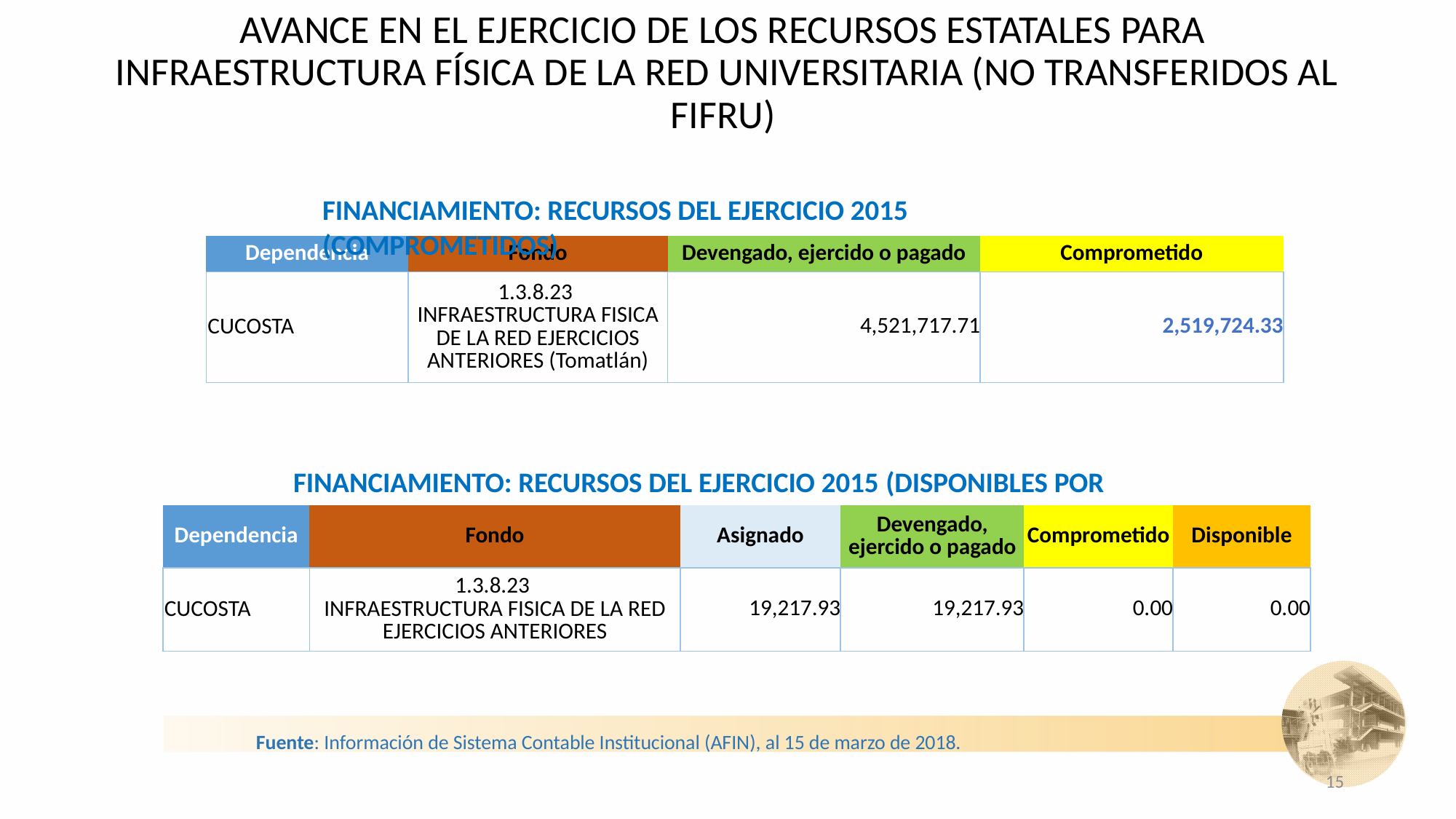

# Avance en el Ejercicio de los Recursos Estatales para Infraestructura Física de la Red Universitaria (No transferidos al FIFRU)
Financiamiento: Recursos del ejercicio 2015 (Comprometidos)
| Dependencia | Fondo | Devengado, ejercido o pagado | Comprometido |
| --- | --- | --- | --- |
| CUCOSTA | 1.3.8.23 INFRAESTRUCTURA FISICA DE LA RED EJERCICIOS ANTERIORES (Tomatlán) | 4,521,717.71 | 2,519,724.33 |
Financiamiento: Recursos del ejercicio 2015 (Disponibles por programar)
| Dependencia | Fondo | Asignado | Devengado, ejercido o pagado | Comprometido | Disponible |
| --- | --- | --- | --- | --- | --- |
| CUCOSTA | 1.3.8.23 INFRAESTRUCTURA FISICA DE LA RED EJERCICIOS ANTERIORES | 19,217.93 | 19,217.93 | 0.00 | 0.00 |
Fuente: Información de Sistema Contable Institucional (AFIN), al 15 de marzo de 2018.
15